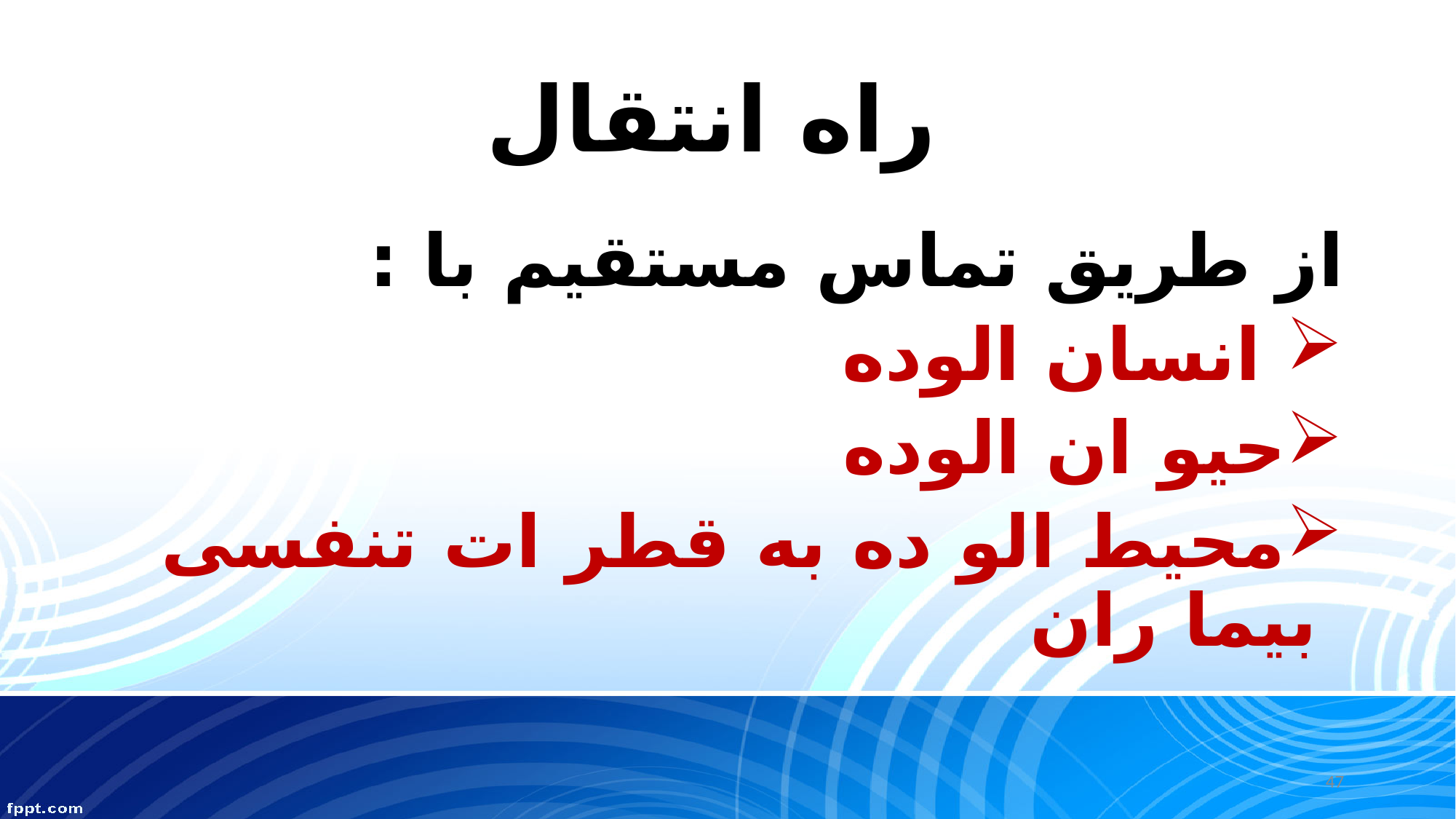

# راه انتقال
از طریق تماس مستقیم با :
 انسان الوده
حیو ان الوده
محیط الو ده به قطر ات تنفسی بیما ران
47